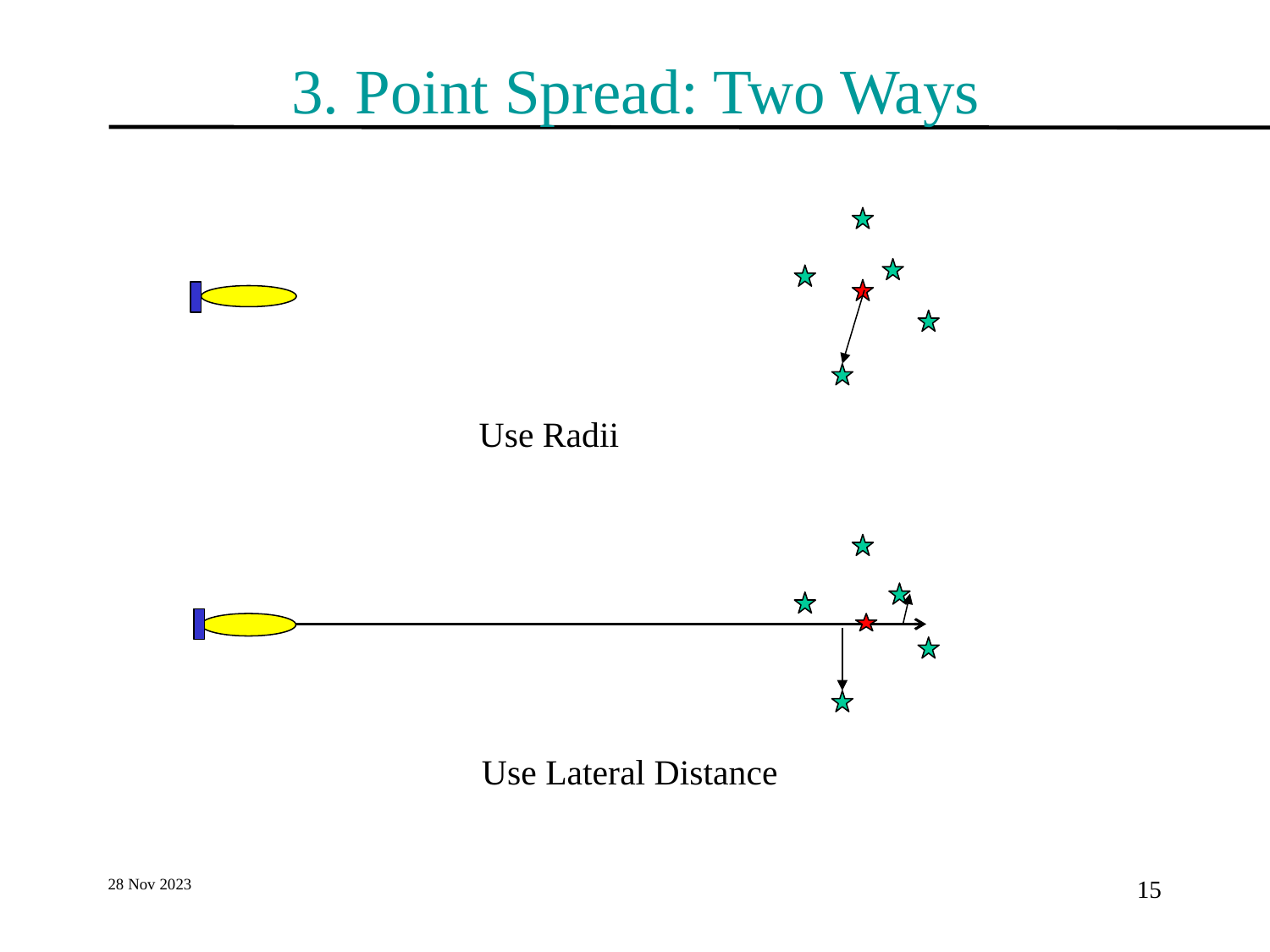

# 3. Point Spread: Two Ways

Use Radii

Use Lateral Distance
28 Nov 2023
15